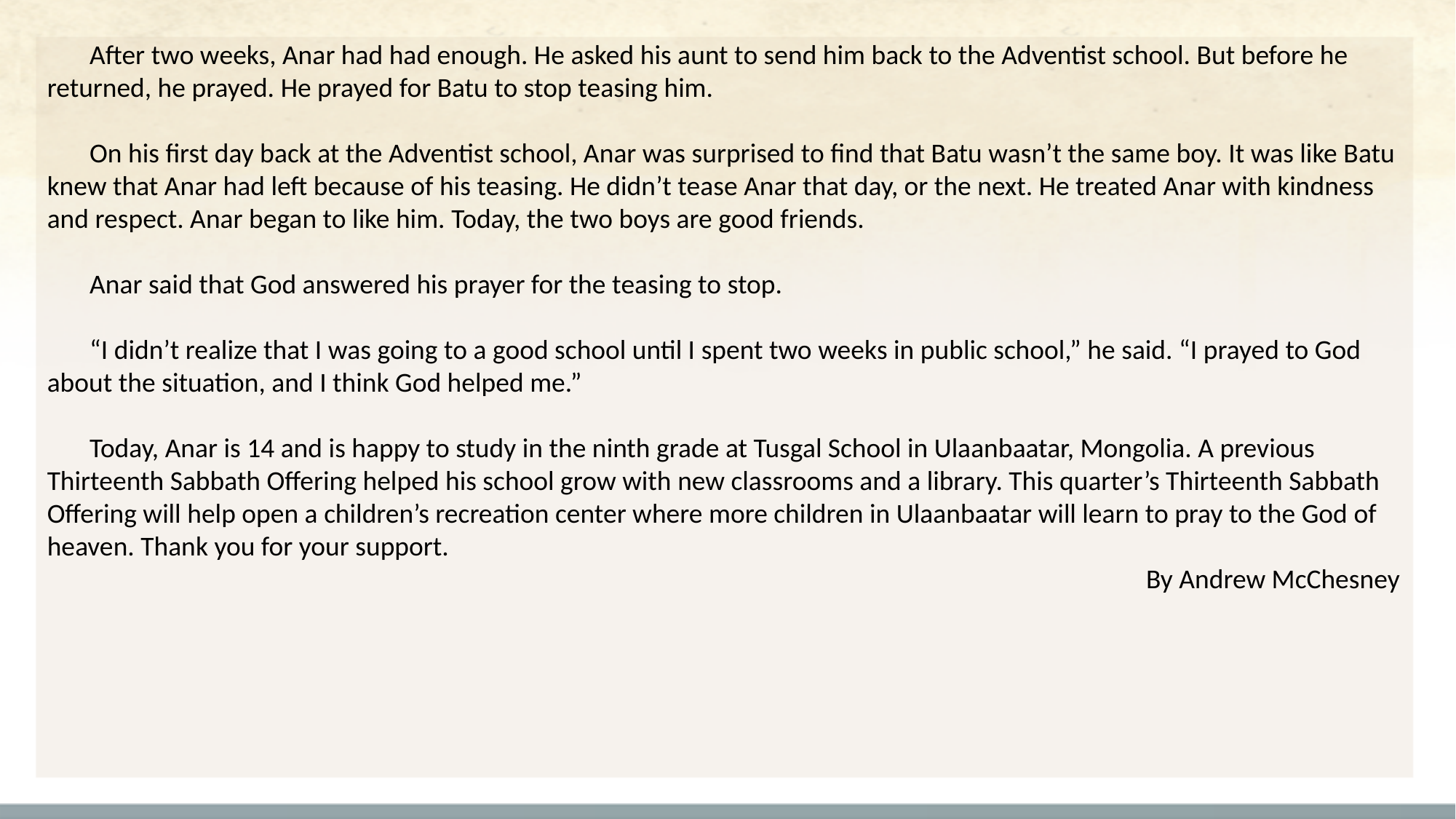

After two weeks, Anar had had enough. He asked his aunt to send him back to the Adventist school. But before he returned, he prayed. He prayed for Batu to stop teasing him.

On his first day back at the Adventist school, Anar was surprised to find that Batu wasn’t the same boy. It was like Batu knew that Anar had left because of his teasing. He didn’t tease Anar that day, or the next. He treated Anar with kindness and respect. Anar began to like him. Today, the two boys are good friends.

Anar said that God answered his prayer for the teasing to stop.

“I didn’t realize that I was going to a good school until I spent two weeks in public school,” he said. “I prayed to God about the situation, and I think God helped me.”

Today, Anar is 14 and is happy to study in the ninth grade at Tusgal School in Ulaanbaatar, Mongolia. A previous Thirteenth Sabbath Offering helped his school grow with new classrooms and a library. This quarter’s Thirteenth Sabbath Offering will help open a children’s recreation center where more children in Ulaanbaatar will learn to pray to the God of heaven. Thank you for your support.
By Andrew McChesney